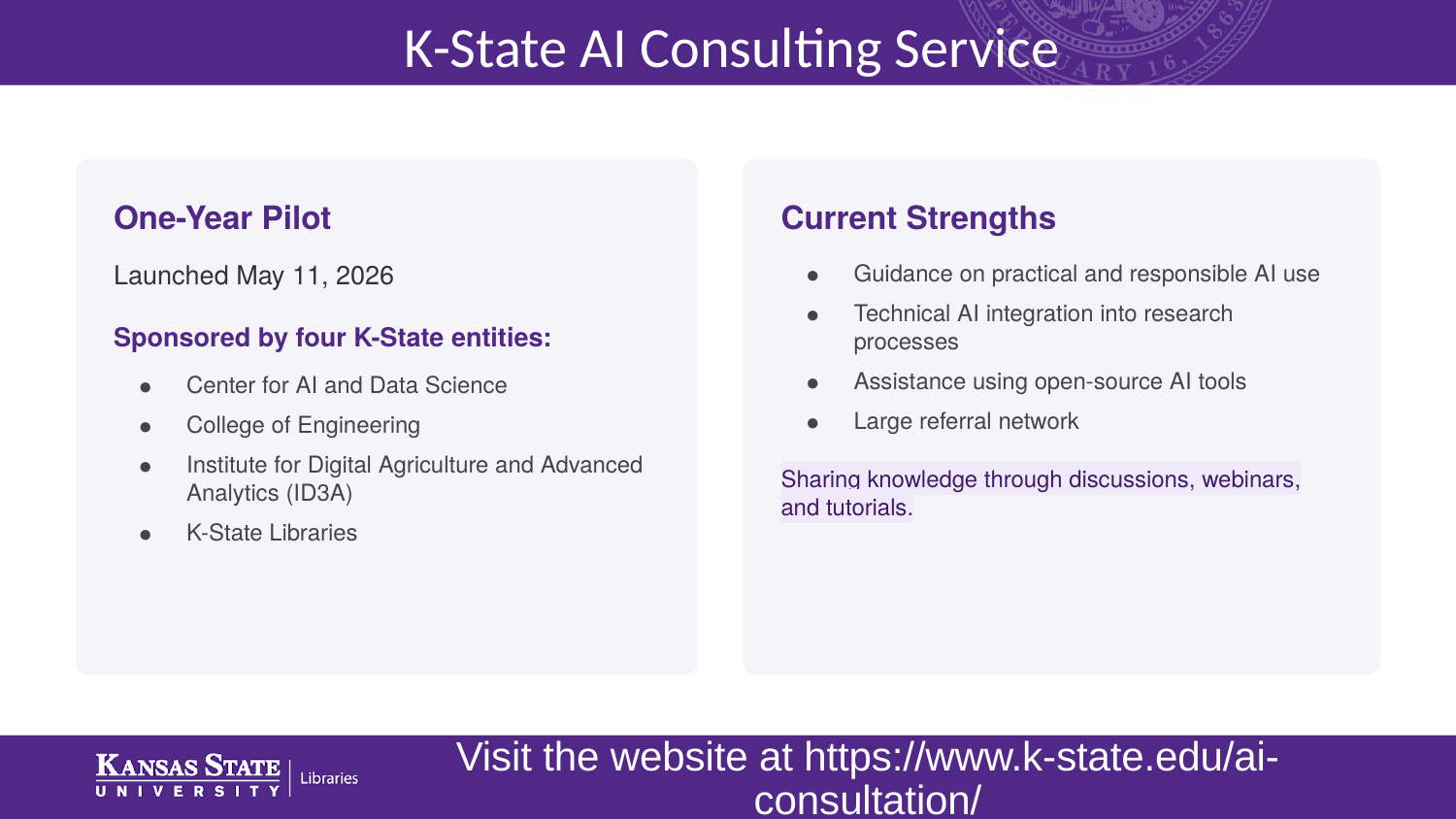

K-State AI Consulting Service

One-Year Pilot
Launched May 11, 2026
Sponsored by four K-State entities:
Center for AI and Data Science
College of Engineering
Institute for Digital Agriculture and Advanced Analytics (ID3A)
K-State Libraries

Current Strengths
Guidance on practical and responsible AI use
Technical AI integration into research processes
Assistance using open-source AI tools
Large referral network
Sharing knowledge through discussions, webinars, and tutorials.
Visit the website at https://www.k-state.edu/ai-consultation/